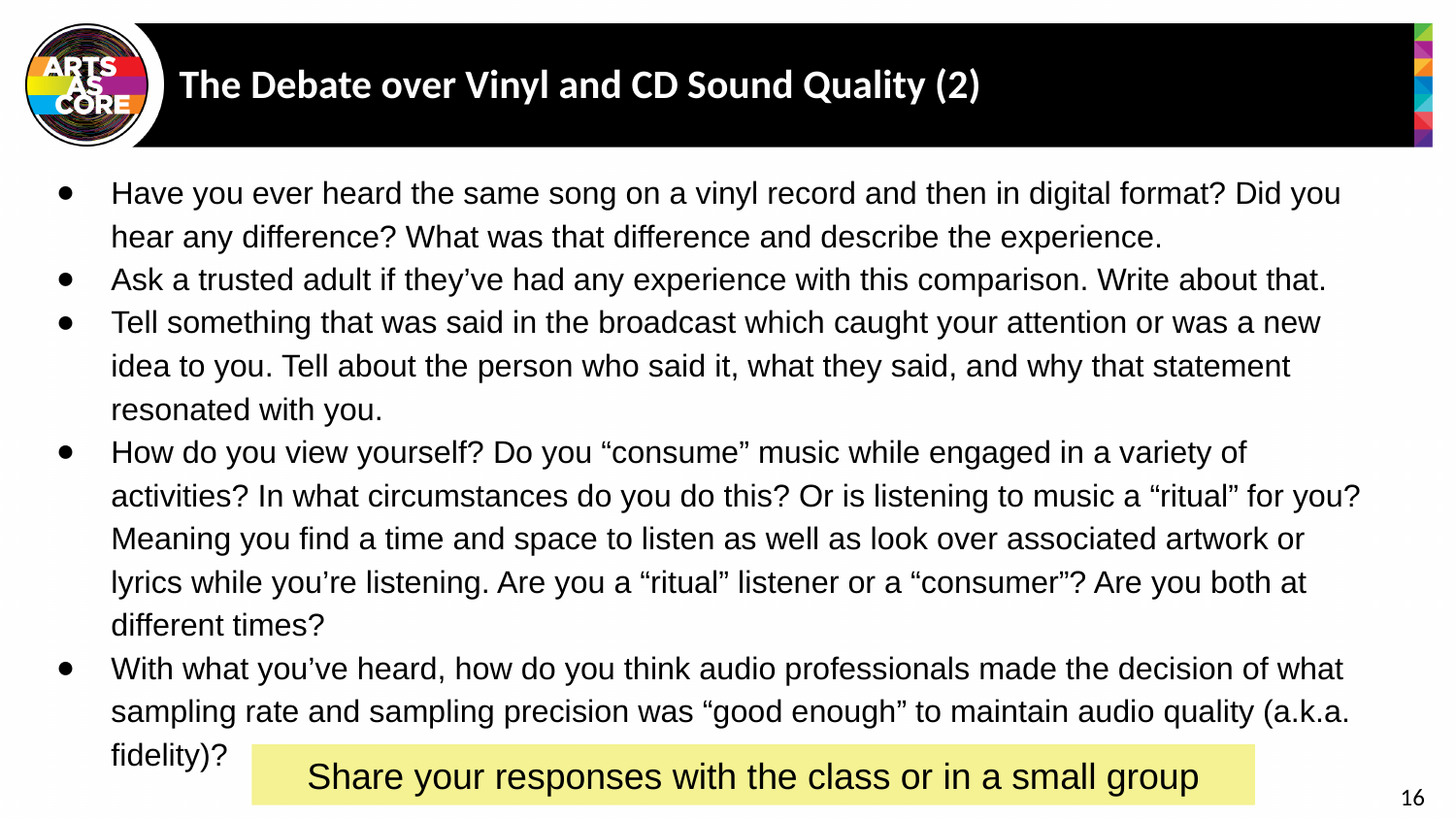

# The Debate over Vinyl and CD Sound Quality (2)
Have you ever heard the same song on a vinyl record and then in digital format? Did you hear any difference? What was that difference and describe the experience.
Ask a trusted adult if they’ve had any experience with this comparison. Write about that.
Tell something that was said in the broadcast which caught your attention or was a new idea to you. Tell about the person who said it, what they said, and why that statement resonated with you.
How do you view yourself? Do you “consume” music while engaged in a variety of activities? In what circumstances do you do this? Or is listening to music a “ritual” for you? Meaning you find a time and space to listen as well as look over associated artwork or lyrics while you’re listening. Are you a “ritual” listener or a “consumer”? Are you both at different times?
With what you’ve heard, how do you think audio professionals made the decision of what sampling rate and sampling precision was “good enough” to maintain audio quality (a.k.a. fidelity)?
Share your responses with the class or in a small group
16